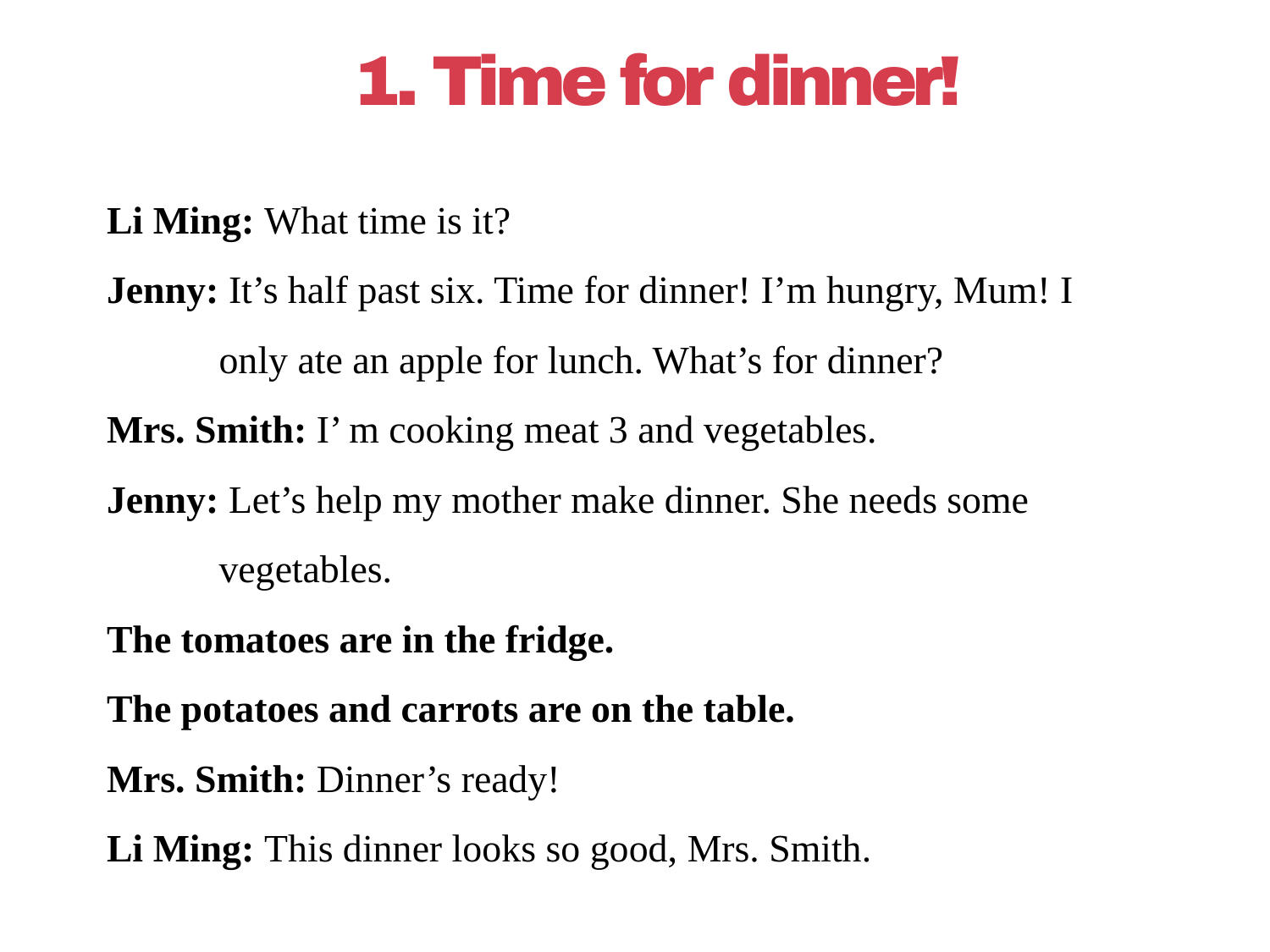

1. Time for dinner!
Li Ming: What time is it?
Jenny: It’s half past six. Time for dinner! I’m hungry, Mum! I only ate an apple for lunch. What’s for dinner?
Mrs. Smith: I’ m cooking meat 3 and vegetables.
Jenny: Let’s help my mother make dinner. She needs some vegetables.
The tomatoes are in the fridge.
The potatoes and carrots are on the table.
Mrs. Smith: Dinner’s ready!
Li Ming: This dinner looks so good, Mrs. Smith.